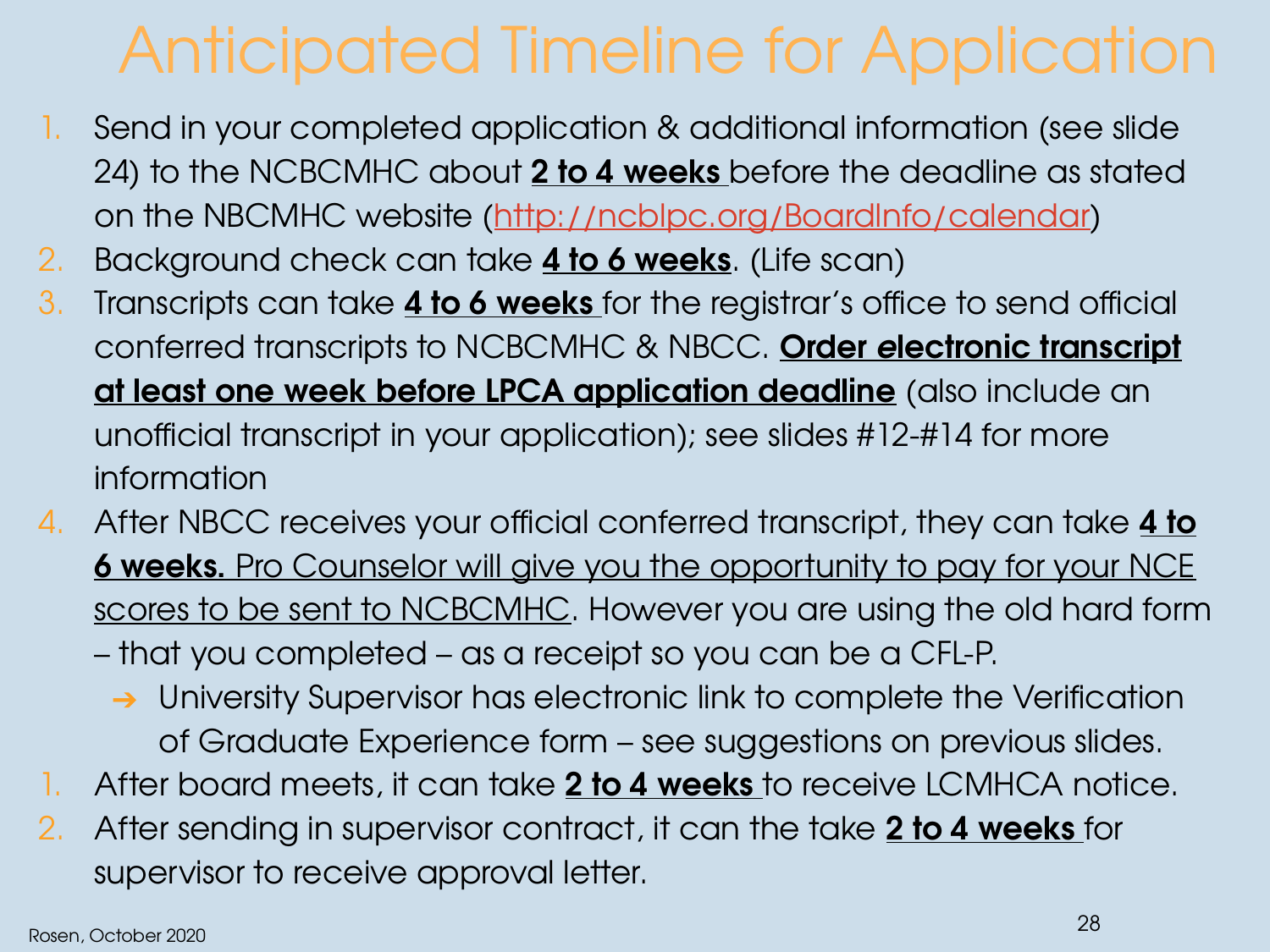

# Anticipated Timeline for Application
Send in your completed application & additional information (see slide 24) to the NCBCMHC about 2 to 4 weeks before the deadline as stated on the NBCMHC website (http://ncblpc.org/BoardInfo/calendar)
Background check can take 4 to 6 weeks. (Life scan)
Transcripts can take 4 to 6 weeks for the registrar’s office to send official conferred transcripts to NCBCMHC & NBCC. Order electronic transcript at least one week before LPCA application deadline (also include an unofficial transcript in your application); see slides #12-#14 for more information
After NBCC receives your official conferred transcript, they can take 4 to 6 weeks. Pro Counselor will give you the opportunity to pay for your NCE scores to be sent to NCBCMHC. However you are using the old hard form – that you completed – as a receipt so you can be a CFL-P.
University Supervisor has electronic link to complete the Verification of Graduate Experience form – see suggestions on previous slides.
After board meets, it can take 2 to 4 weeks to receive LCMHCA notice.
After sending in supervisor contract, it can the take 2 to 4 weeks for supervisor to receive approval letter.

28
Rosen, October 2020